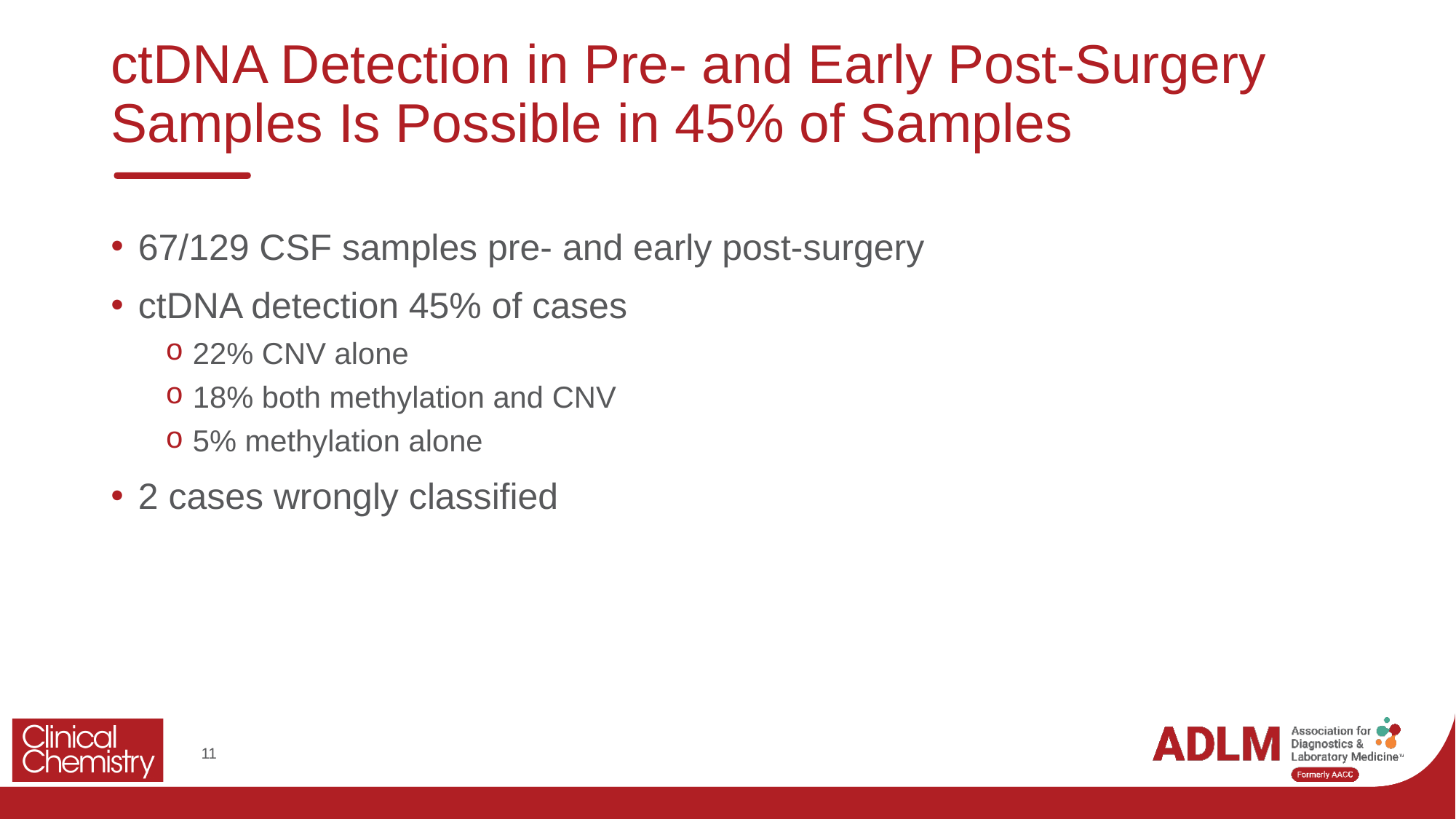

# ctDNA Detection in Pre- and Early Post-Surgery Samples Is Possible in 45% of Samples
67/129 CSF samples pre- and early post-surgery
ctDNA detection 45% of cases
22% CNV alone
18% both methylation and CNV
5% methylation alone
2 cases wrongly classified
11